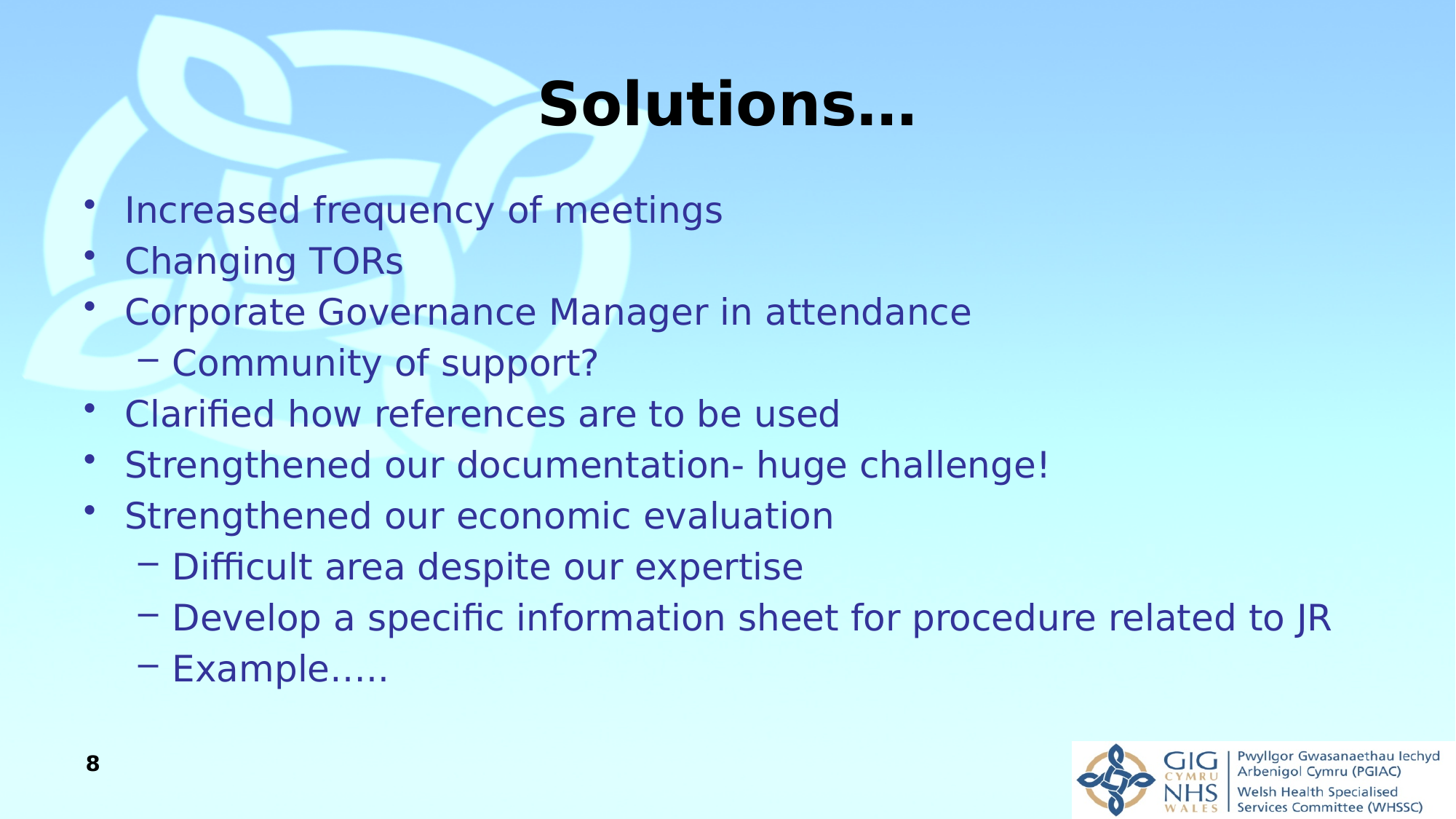

# Solutions…
Increased frequency of meetings
Changing TORs
Corporate Governance Manager in attendance
Community of support?
Clarified how references are to be used
Strengthened our documentation- huge challenge!
Strengthened our economic evaluation
Difficult area despite our expertise
Develop a specific information sheet for procedure related to JR
Example…..
8